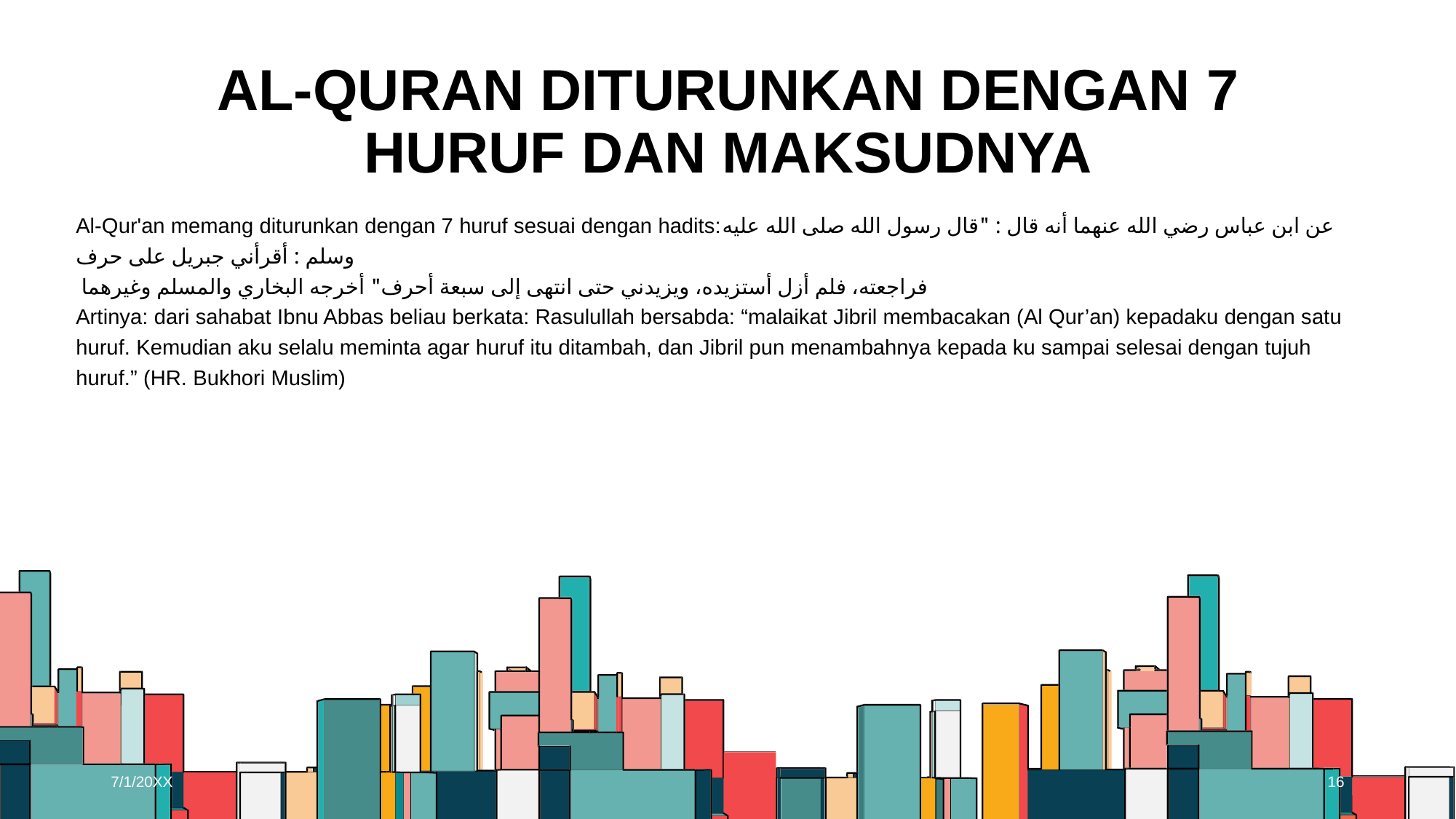

# Al-Quran diturunkan dengan 7 Huruf dan maksudnya
Al-Qur'an memang diturunkan dengan 7 huruf sesuai dengan hadits:عن ابن عباس رضي الله عنهما أنه قال : "قال رسول الله صلى الله عليه وسلم : أقرأني جبريل على حرف
 فراجعته، فلم أزل أستزيده، ويزيدني حتى انتهى إلى سبعة أحرف" أخرجه البخاري والمسلم وغيرهما
Artinya: dari sahabat Ibnu Abbas beliau berkata: Rasulullah bersabda: “malaikat Jibril membacakan (Al Qur’an) kepadaku dengan satu huruf. Kemudian aku selalu meminta agar huruf itu ditambah, dan Jibril pun menambahnya kepada ku sampai selesai dengan tujuh huruf.” (HR. Bukhori Muslim)

7/1/20XX
16